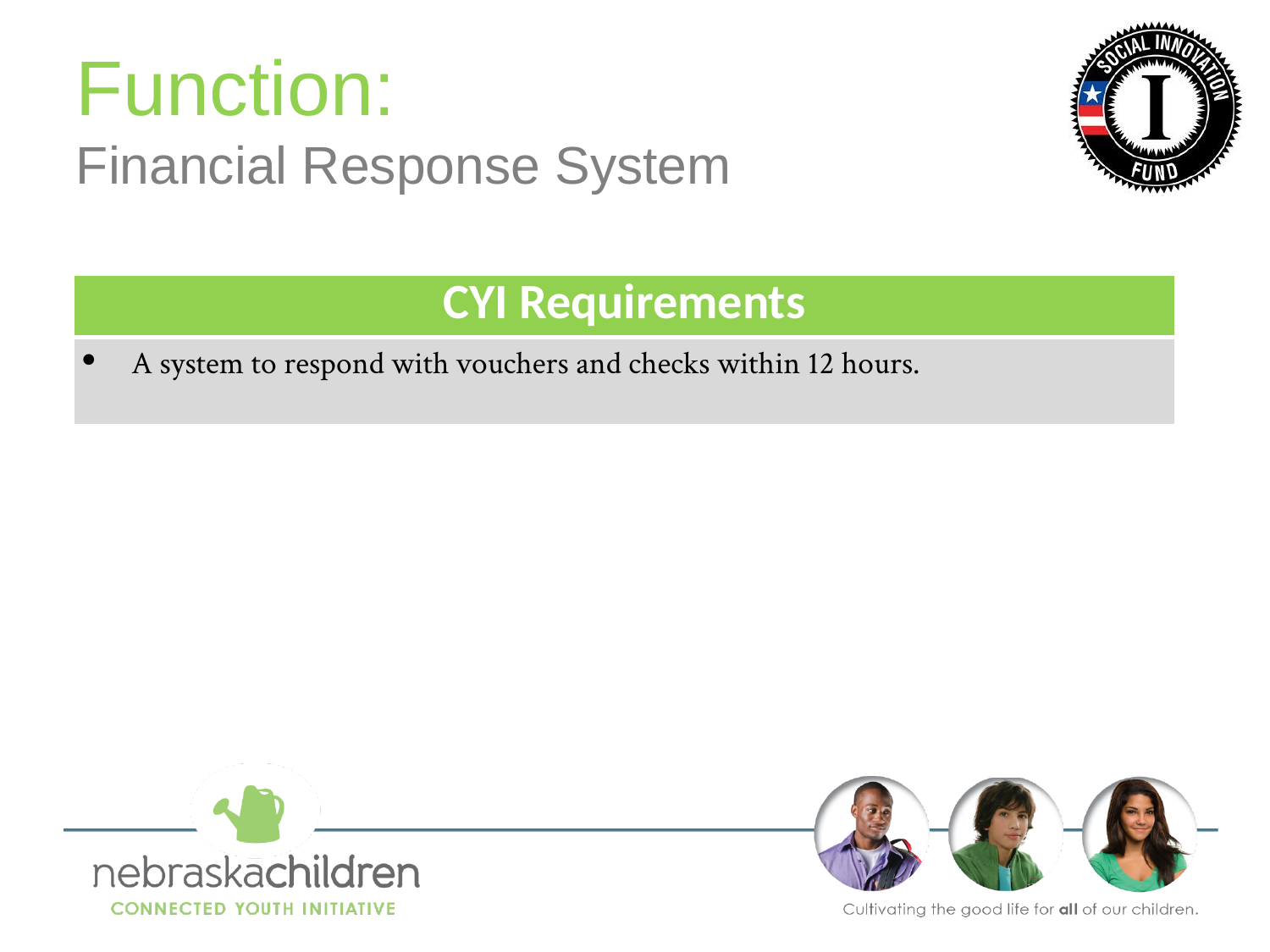

Function:
Financial Response System
| CYI Requirements |
| --- |
| A system to respond with vouchers and checks within 12 hours. |